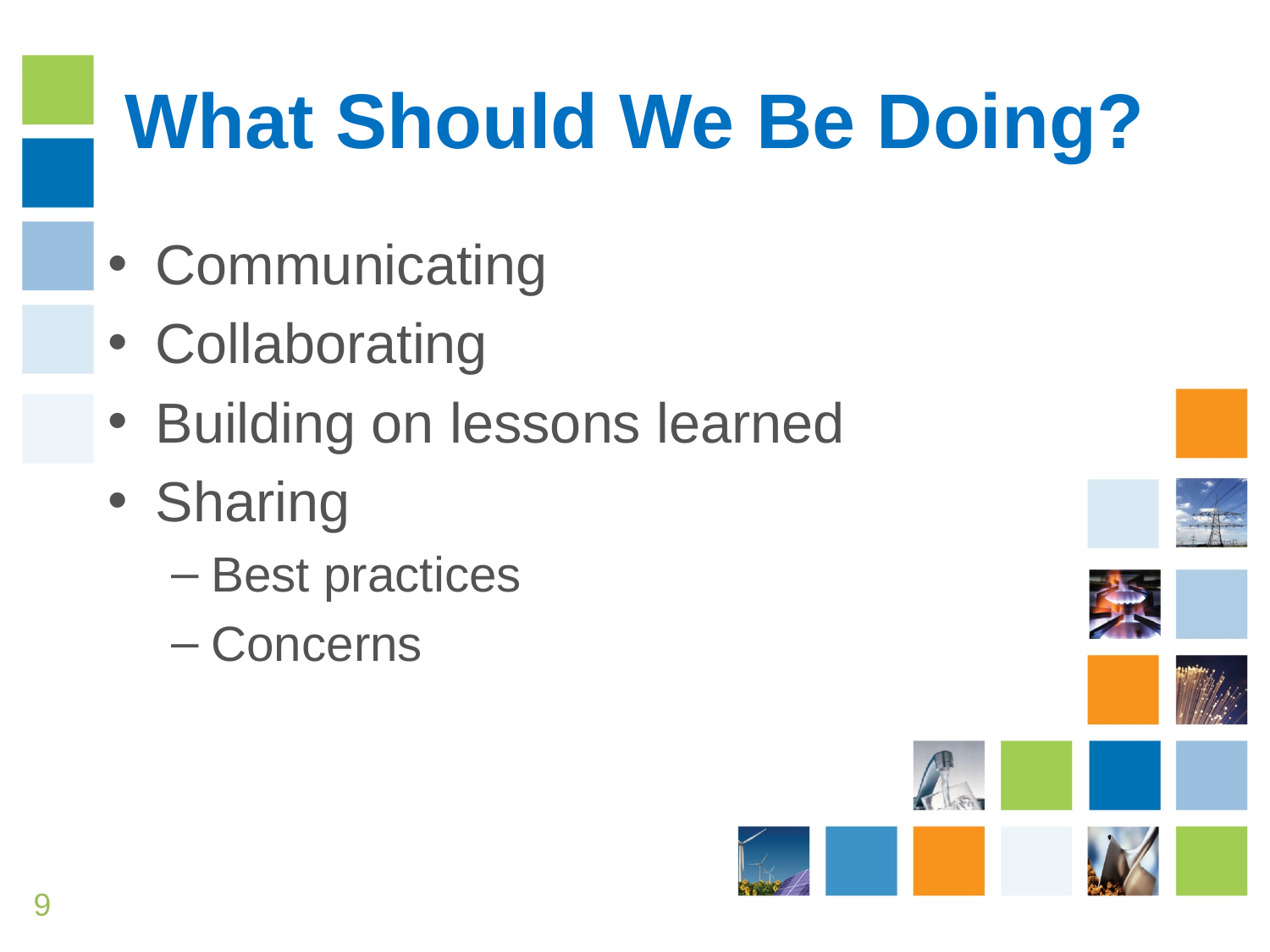

# What Should We Be Doing?
Communicating
Collaborating
Building on lessons learned
Sharing
Best practices
Concerns
9